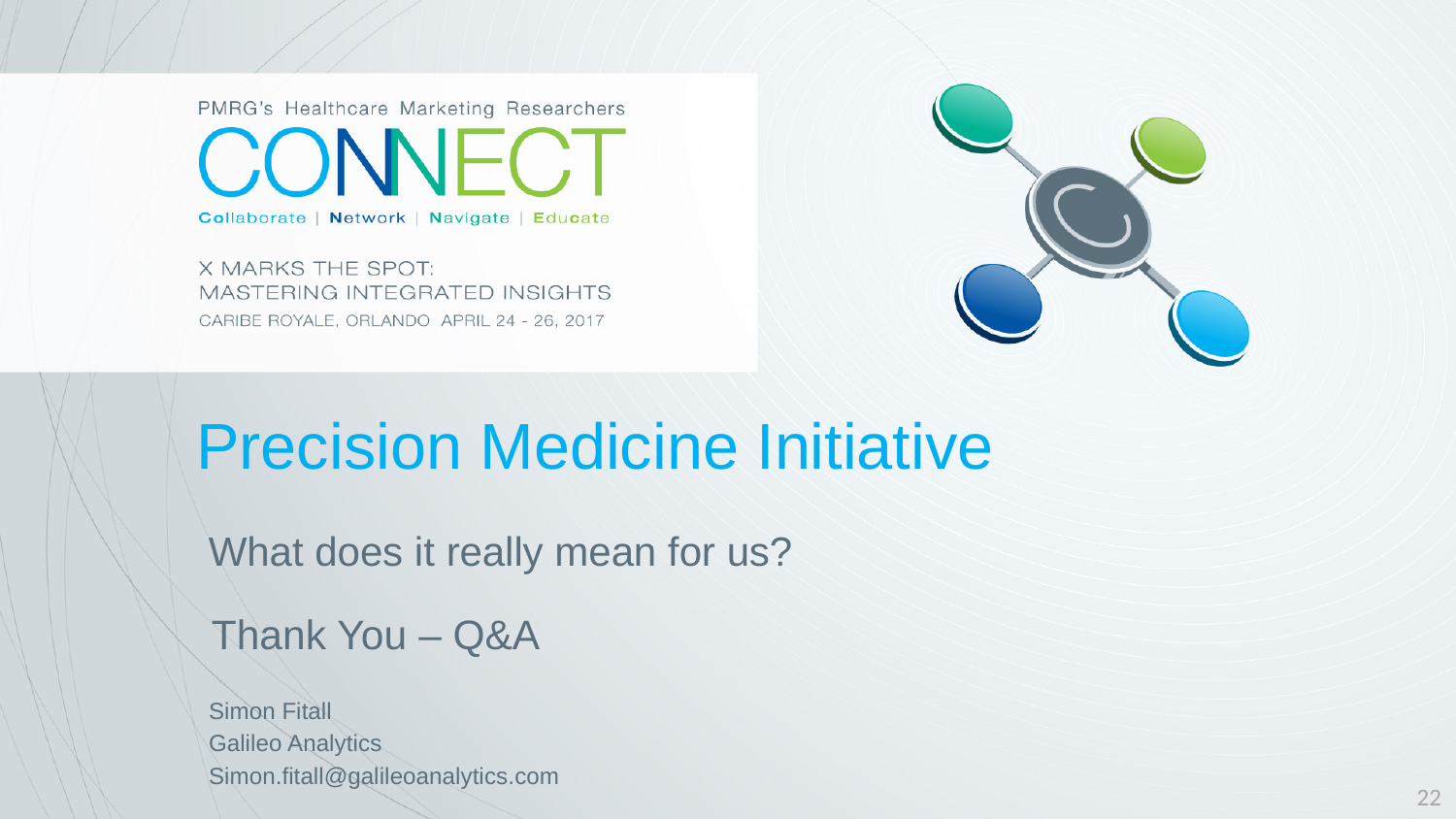

Precision Medicine Initiative
What does it really mean for us?
Thank You – Q&A
Simon Fitall
Galileo Analytics
Simon.fitall@galileoanalytics.com
22